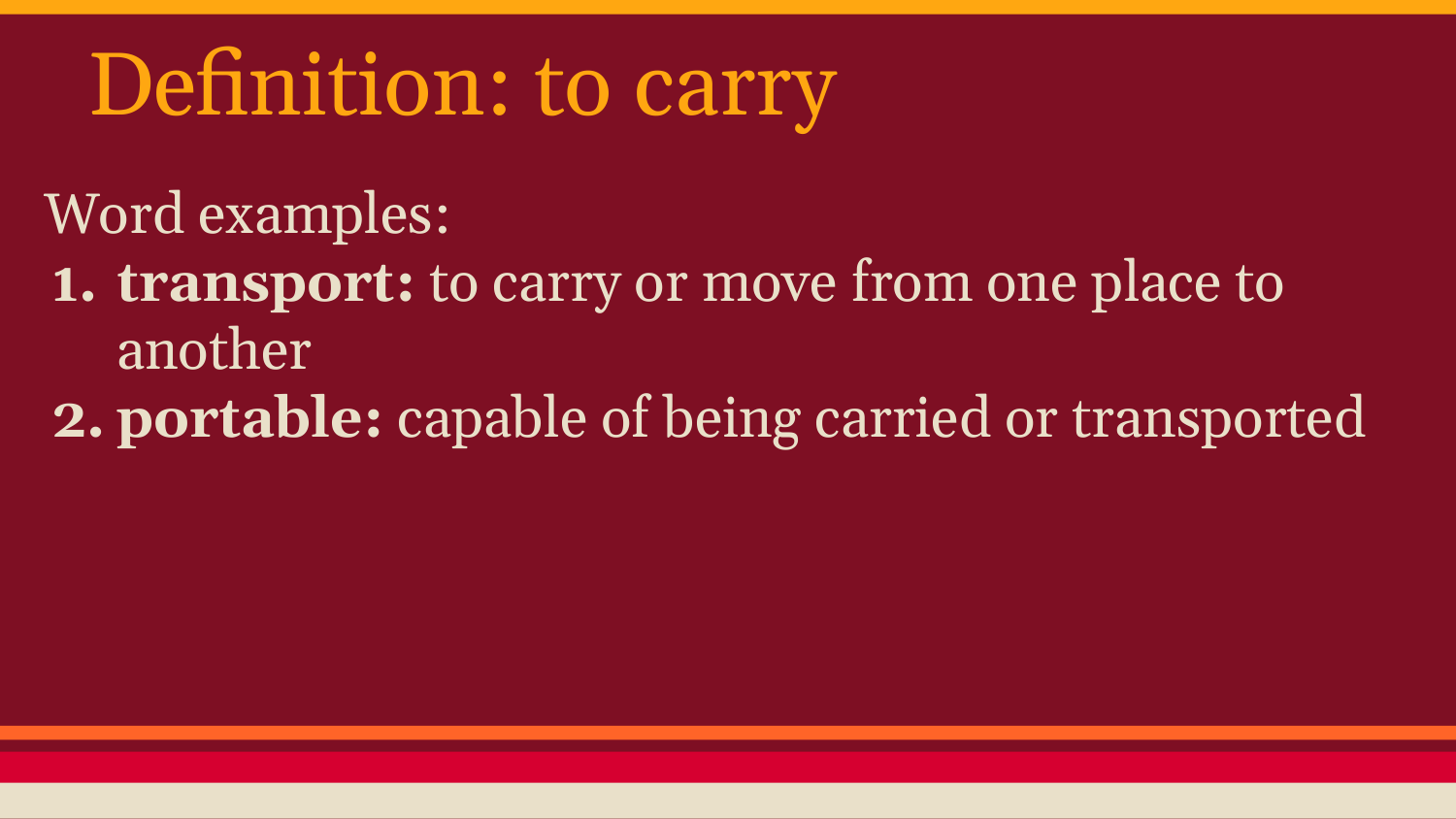

# Definition: to carry
Word examples:
transport: to carry or move from one place to another
portable: capable of being carried or transported